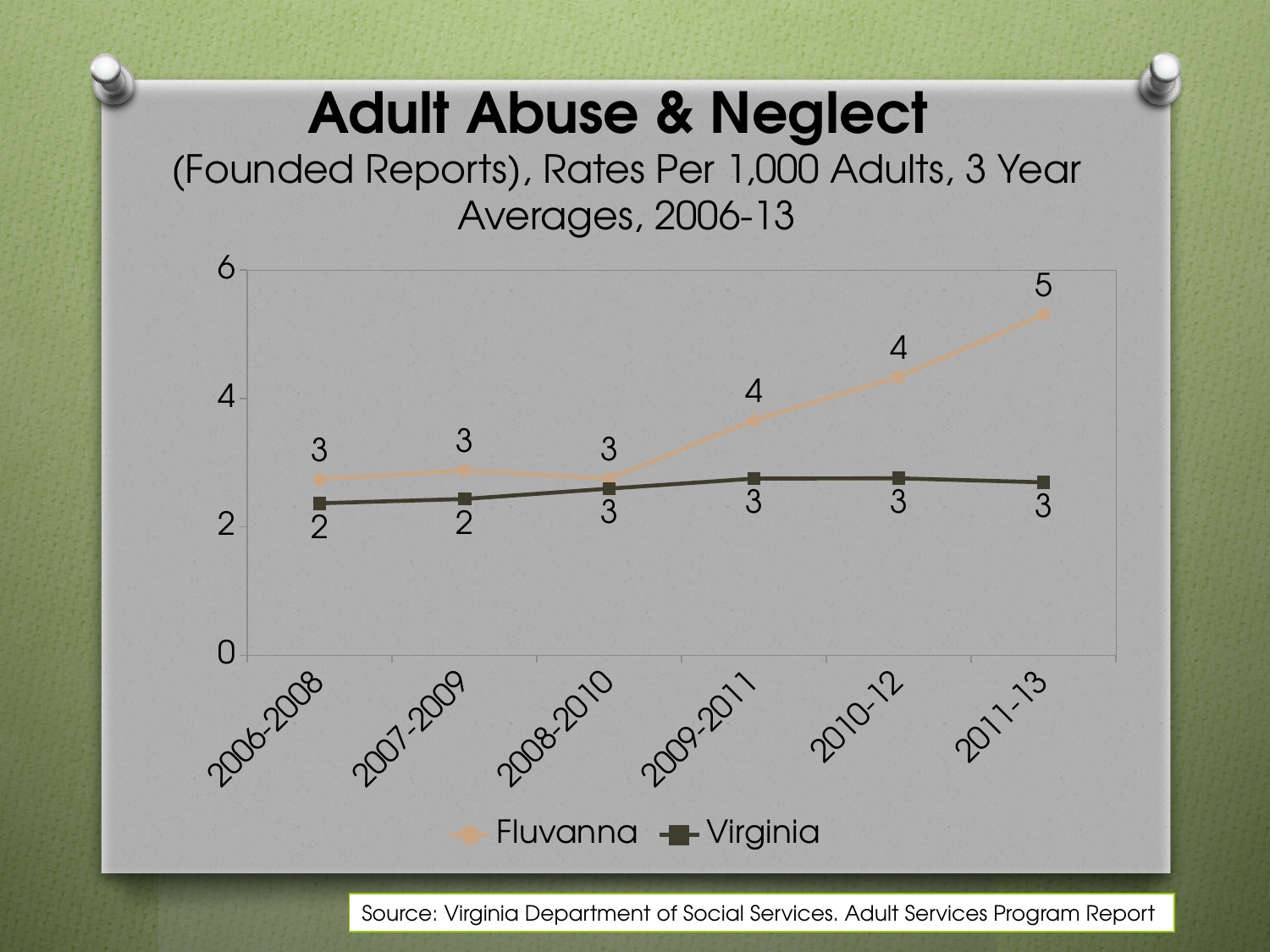

# Adult Abuse & Neglect (Founded Reports), Rates Per 1,000 Adults, 3 Year Averages, 2006-13

### Chart

| Category | Fluvanna | Virginia |
|---|---|---|
| 2006-2008 | 2.735042735042735 | 2.366727787029264 |
| 2007-2009 | 2.8814349542950497 | 2.4335624757290693 |
| 2008-2010 | 2.746998882357289 | 2.595376626957037 |
| 2009-2011 | 3.6621659935285855 | 2.7509786949033423 |
| 2010-12 | 4.33422742656398 | 2.755591567572258 |
| 2011-13 | 5.31105009665212 | 2.6930027147494786 |
Source: Virginia Department of Social Services. Adult Services Program Report